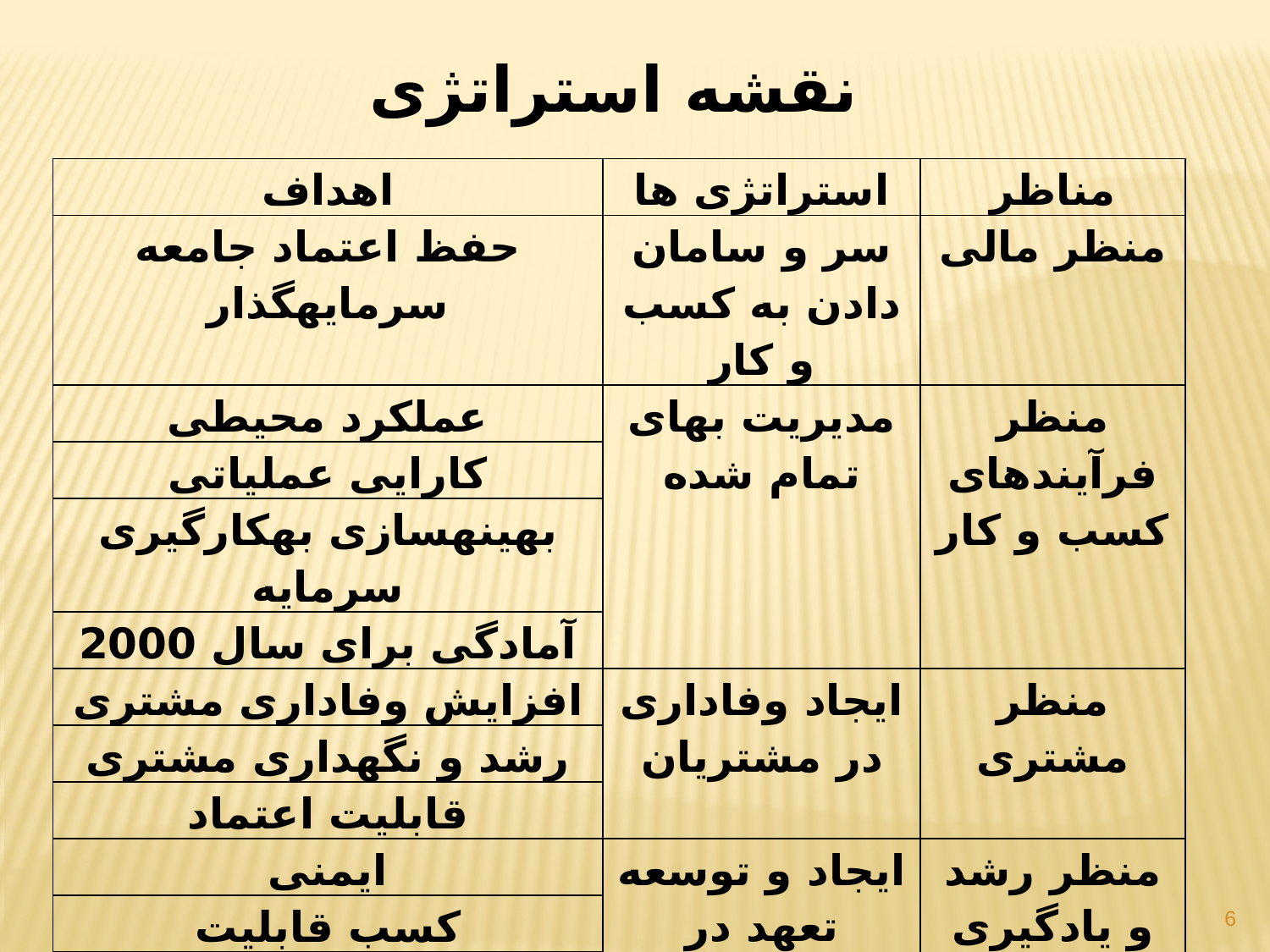

نقشه استراتژی
| اهداف | استراتژی ها | مناظر |
| --- | --- | --- |
| حفظ اعتماد جامعه سرمایه­گذار | سر و سامان دادن به کسب و کار | منظر مالی |
| عملکرد محیطی | مدیریت بهای تمام شده | منظر فرآیندهای کسب و کار |
| کارایی عملیاتی |  |  |
| بهینه­سازی به­کارگیری سرمایه |  |  |
| آمادگی برای سال 2000 |  |  |
| افزایش وفاداری مشتری | ایجاد وفاداری در مشتریان | منظر مشتری |
| رشد و نگهداری مشتری |  |  |
| قابلیت اعتماد |  |  |
| ایمنی | ایجاد و توسعه تعهد در کارکنان | منظر رشد و یادگیری |
| کسب قابلیت |  |  |
| تعهد کارکنان |  |  |
6